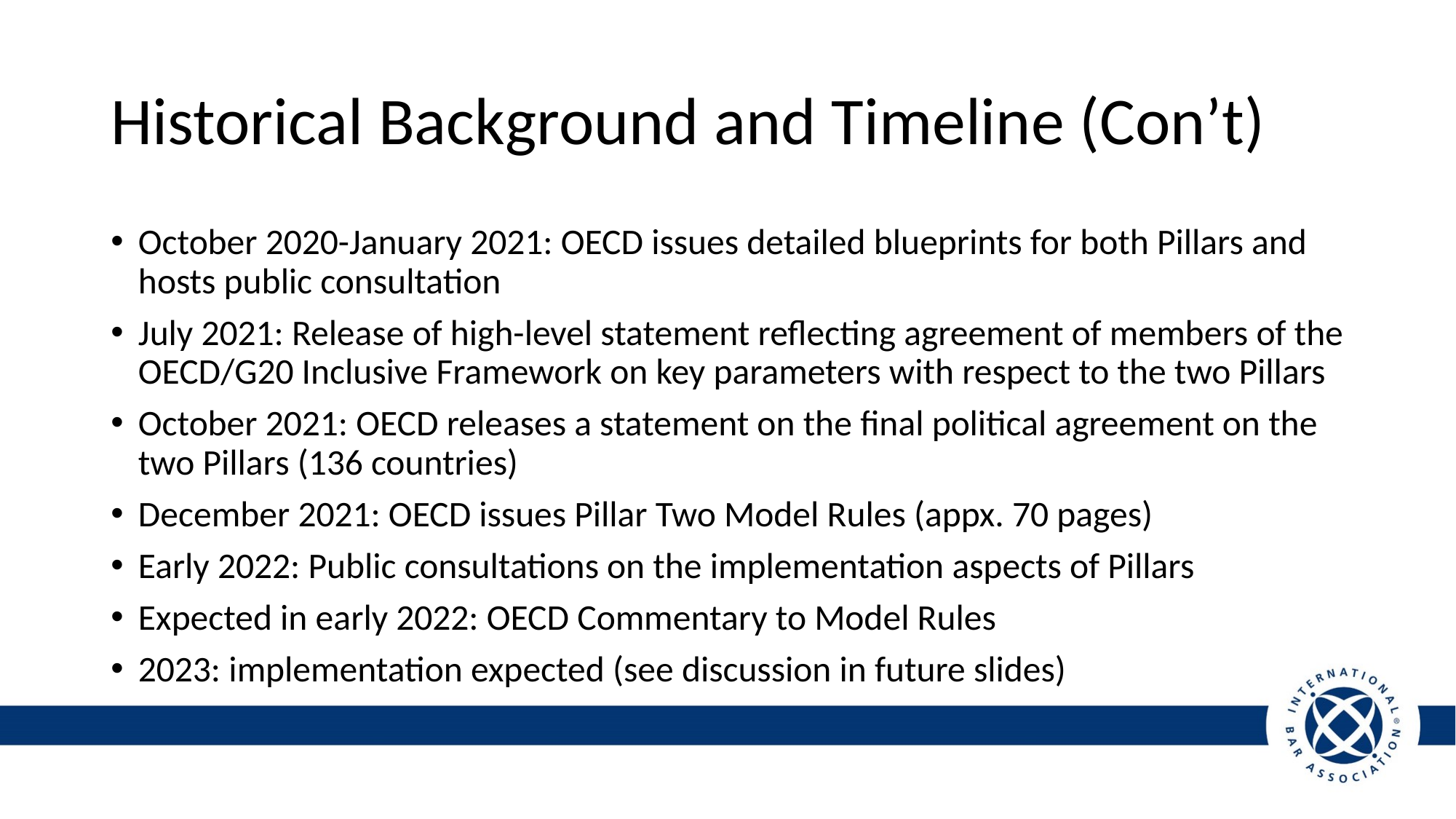

# Historical Background and Timeline (Con’t)
October 2020-January 2021: OECD issues detailed blueprints for both Pillars and hosts public consultation
July 2021: Release of high-level statement reflecting agreement of members of the OECD/G20 Inclusive Framework on key parameters with respect to the two Pillars
October 2021: OECD releases a statement on the final political agreement on the two Pillars (136 countries)
December 2021: OECD issues Pillar Two Model Rules (appx. 70 pages)
Early 2022: Public consultations on the implementation aspects of Pillars
Expected in early 2022: OECD Commentary to Model Rules
2023: implementation expected (see discussion in future slides)